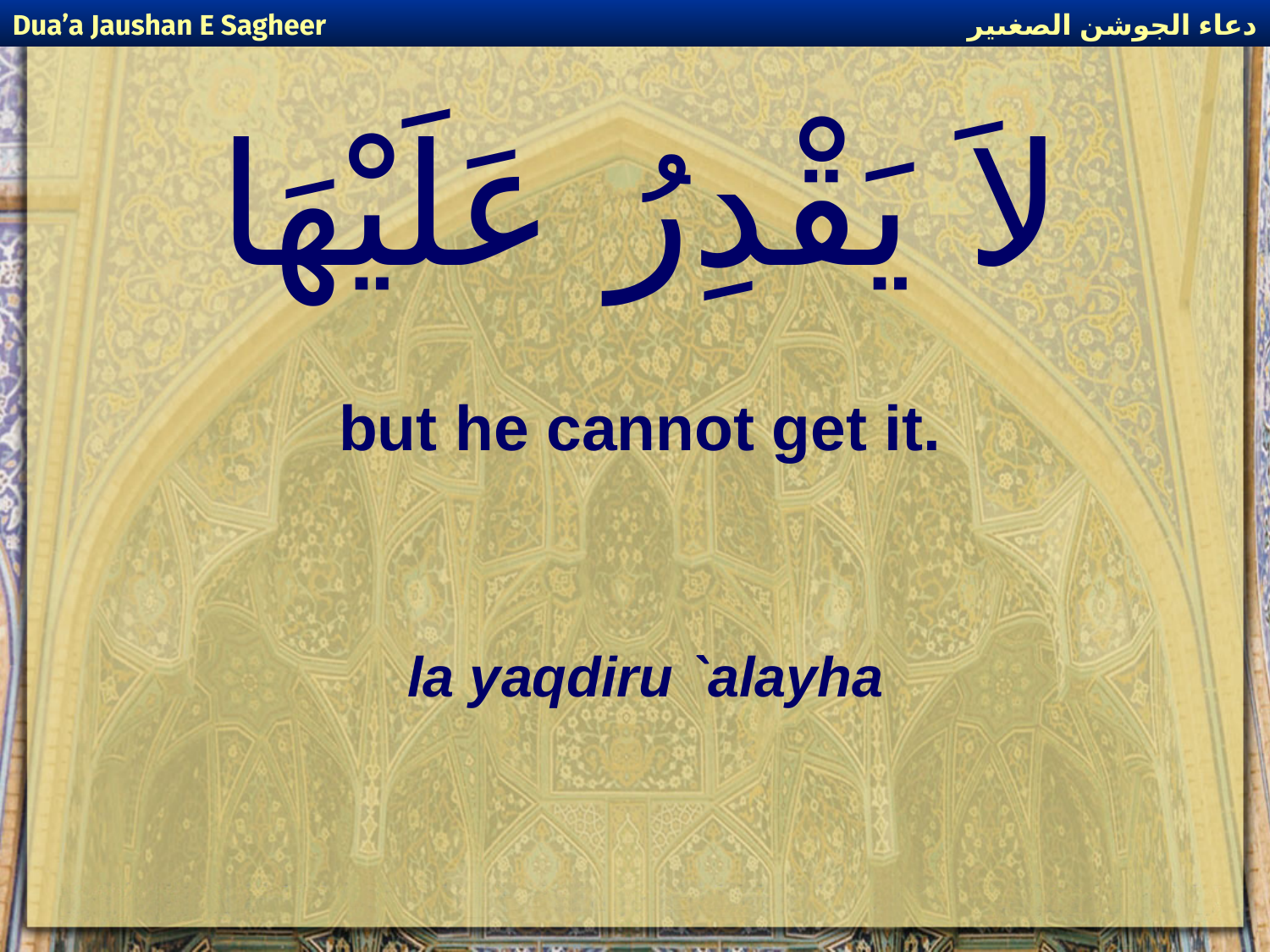

دعاء الجوشن الصغىير
Dua’a Jaushan E Sagheer
# لاَ يَقْدِرُ عَلَيْهَا
but he cannot get it.
la yaqdiru `alayha